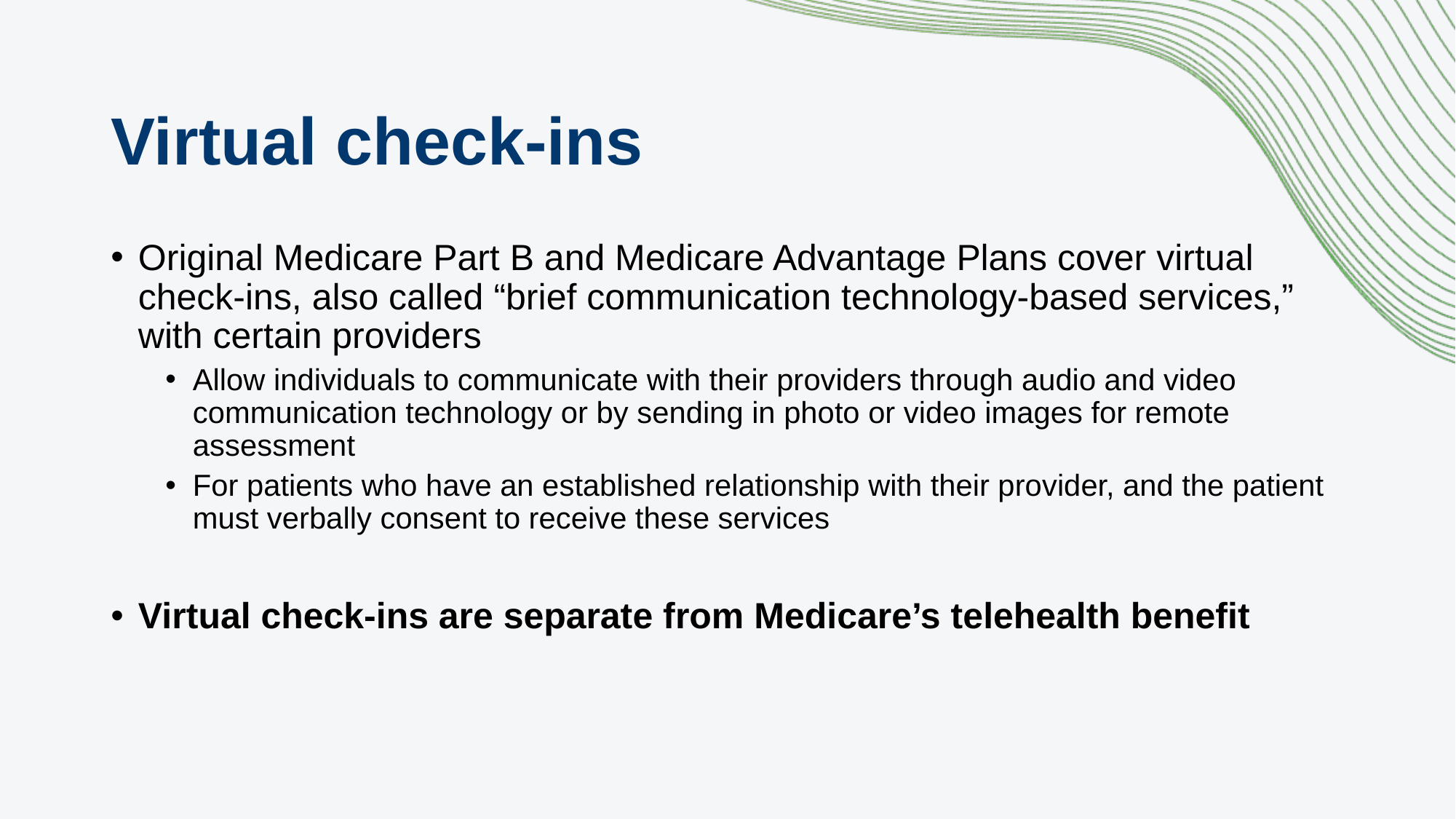

# Virtual check-ins
Original Medicare Part B and Medicare Advantage Plans cover virtual check-ins, also called “brief communication technology-based services,” with certain providers
Allow individuals to communicate with their providers through audio and video communication technology or by sending in photo or video images for remote assessment
For patients who have an established relationship with their provider, and the patient must verbally consent to receive these services

Virtual check-ins are separate from Medicare’s telehealth benefit